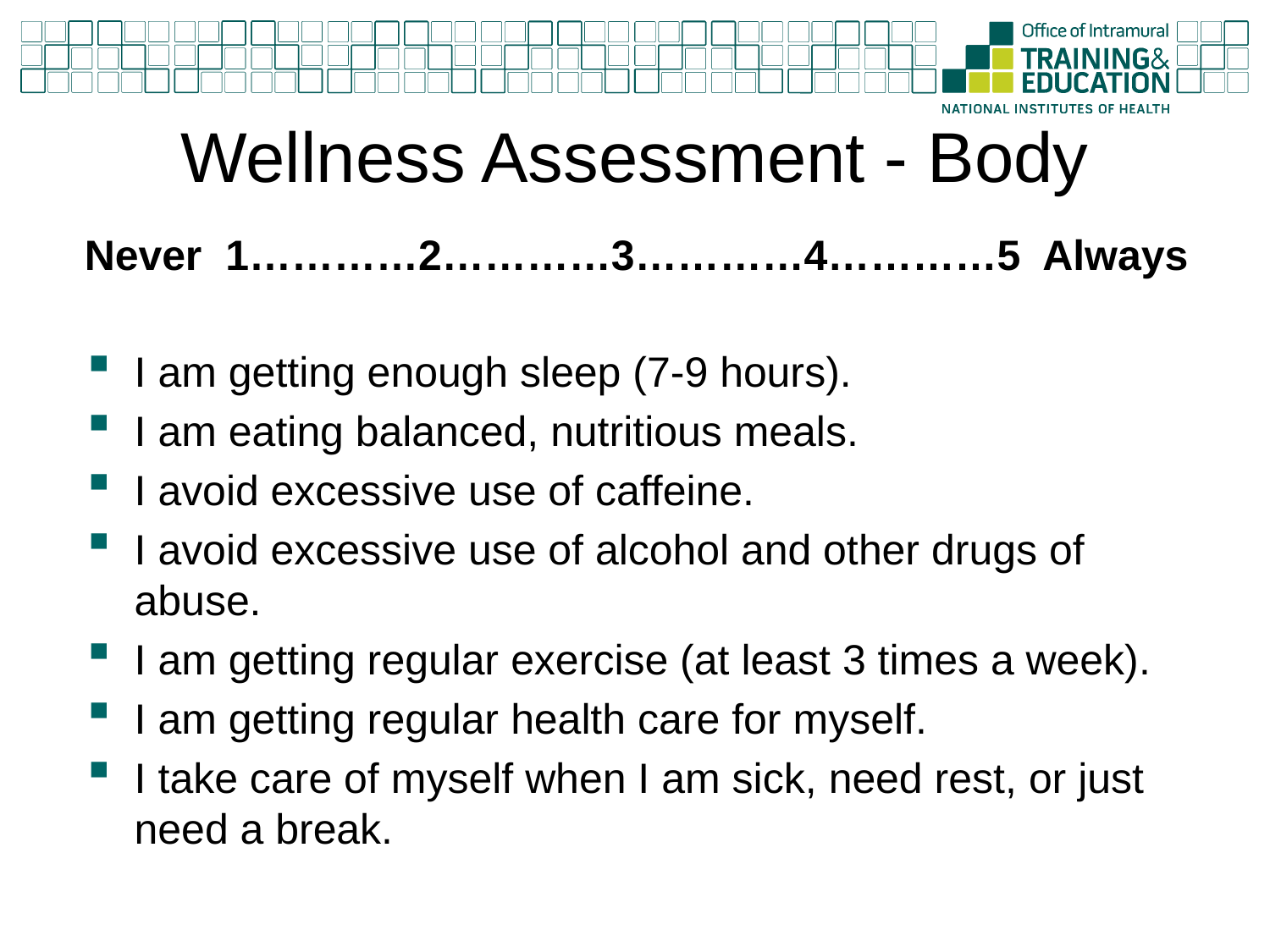

# Wellness Assessment - Body
Never  1…………2…………3…………4…………5  Always
I am getting enough sleep (7-9 hours).
I am eating balanced, nutritious meals.
I avoid excessive use of caffeine.
I avoid excessive use of alcohol and other drugs of abuse.
I am getting regular exercise (at least 3 times a week).
I am getting regular health care for myself.
I take care of myself when I am sick, need rest, or just need a break.